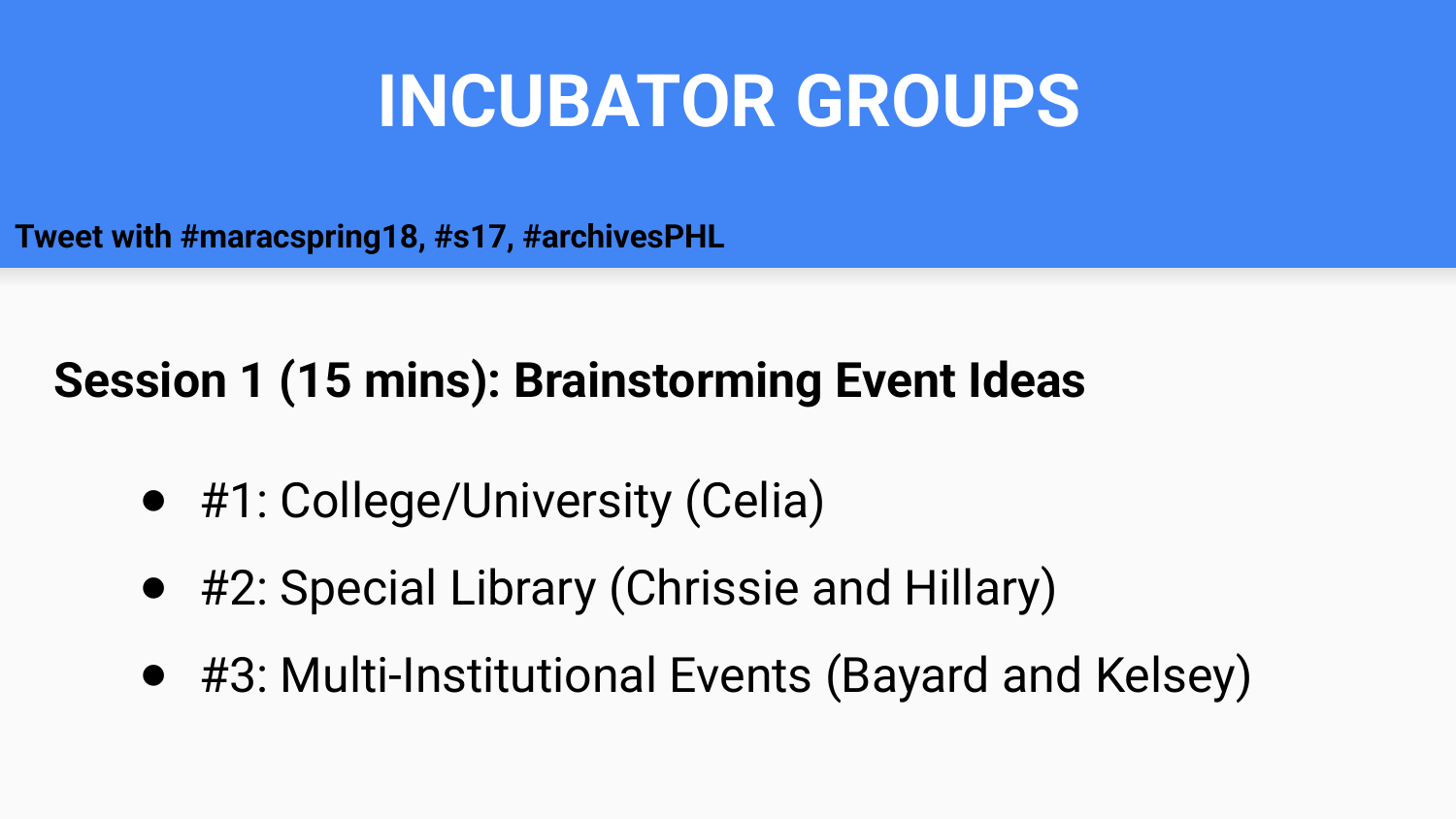

# INCUBATOR GROUPS
Tweet with #maracspring18, #s17, #archivesPHL
Session 1 (15 mins): Brainstorming Event Ideas
#1: College/University (Celia)
#2: Special Library (Chrissie and Hillary)
#3: Multi-Institutional Events (Bayard and Kelsey)